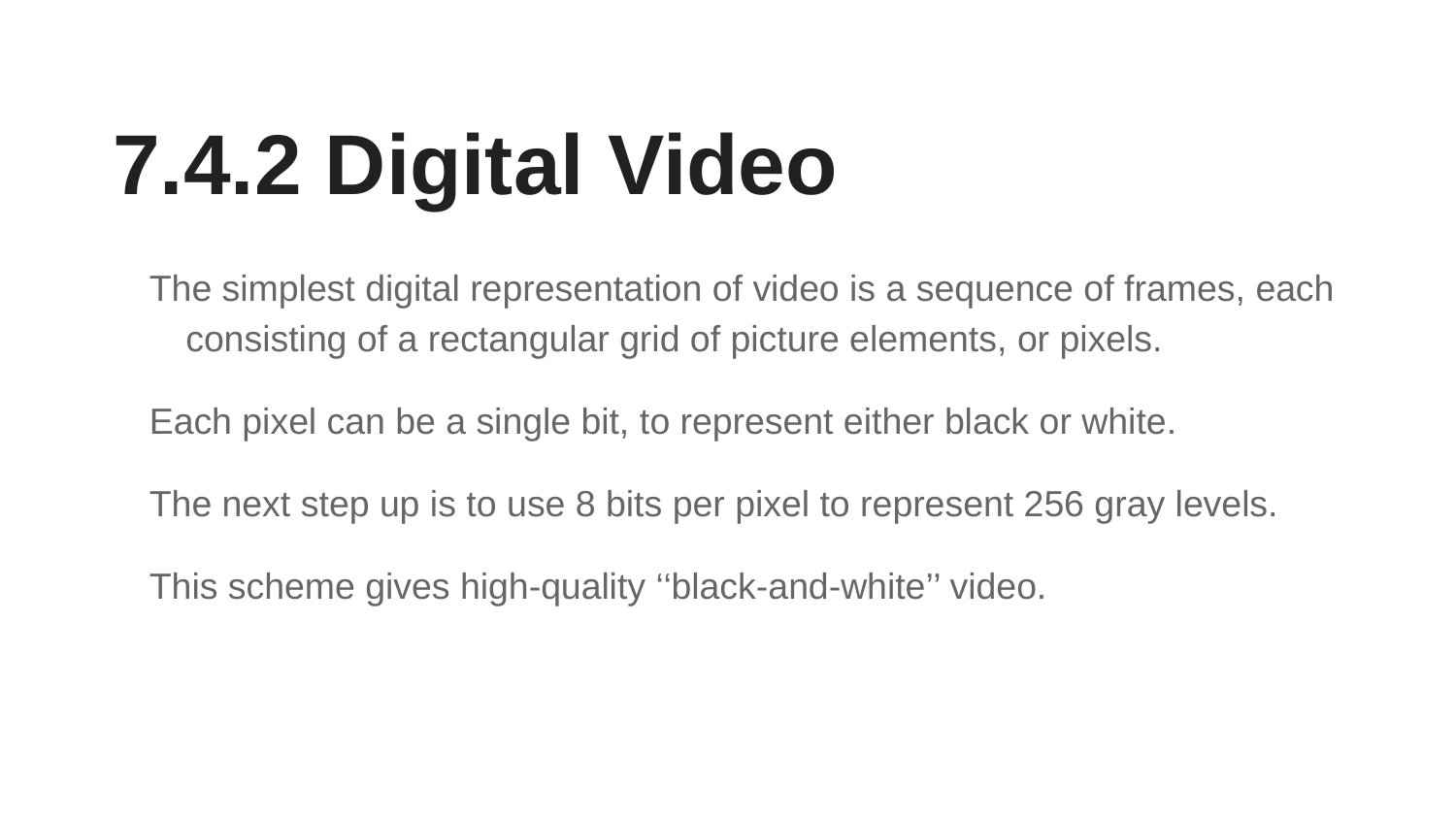

# 7.4.2 Digital Video
The simplest digital representation of video is a sequence of frames, each consisting of a rectangular grid of picture elements, or pixels.
Each pixel can be a single bit, to represent either black or white.
The next step up is to use 8 bits per pixel to represent 256 gray levels.
This scheme gives high-quality ‘‘black-and-white’’ video.